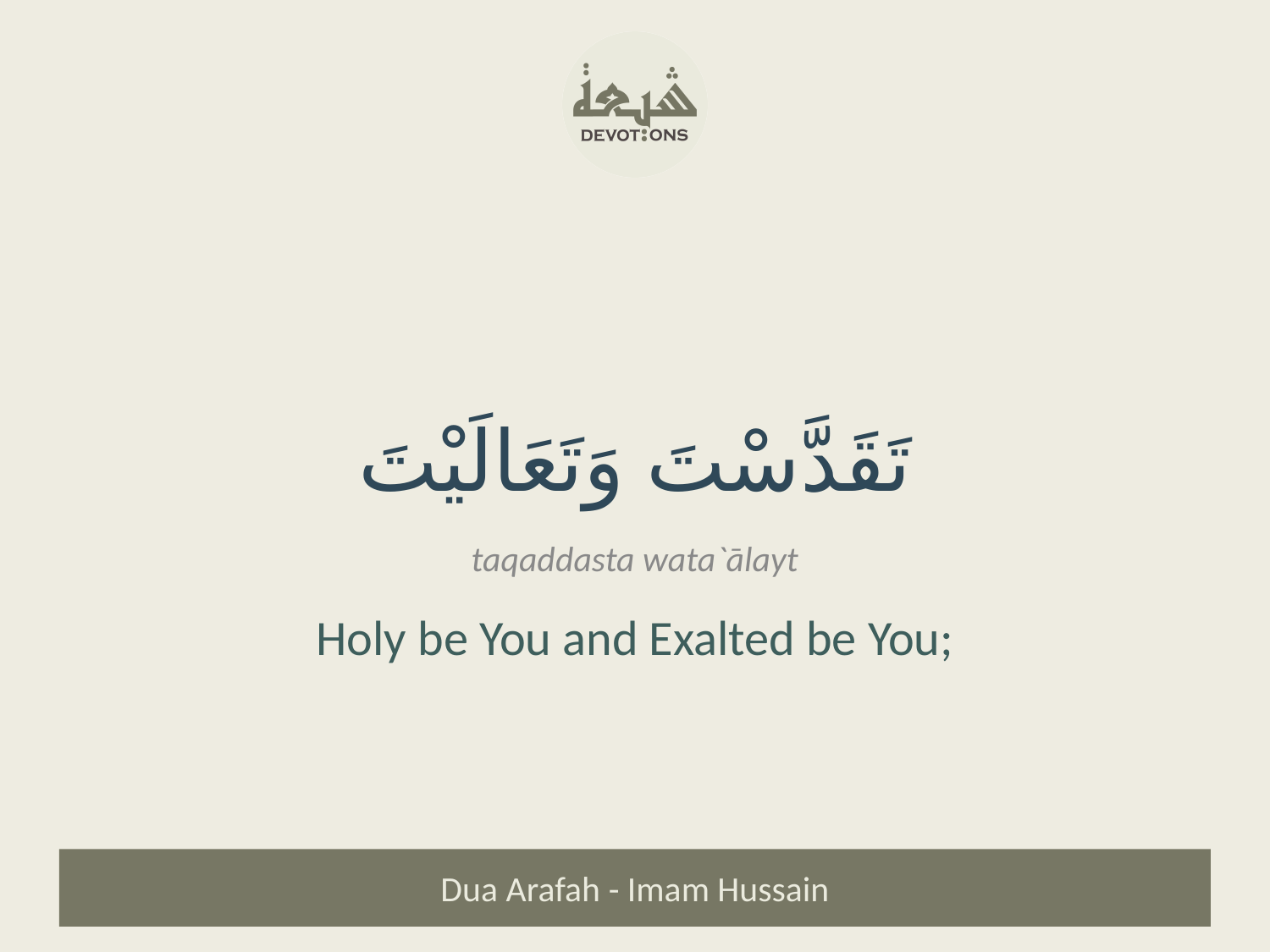

تَقَدَّسْتَ وَتَعَالَيْتَ
taqaddasta wata`ālayt
Holy be You and Exalted be You;
Dua Arafah - Imam Hussain